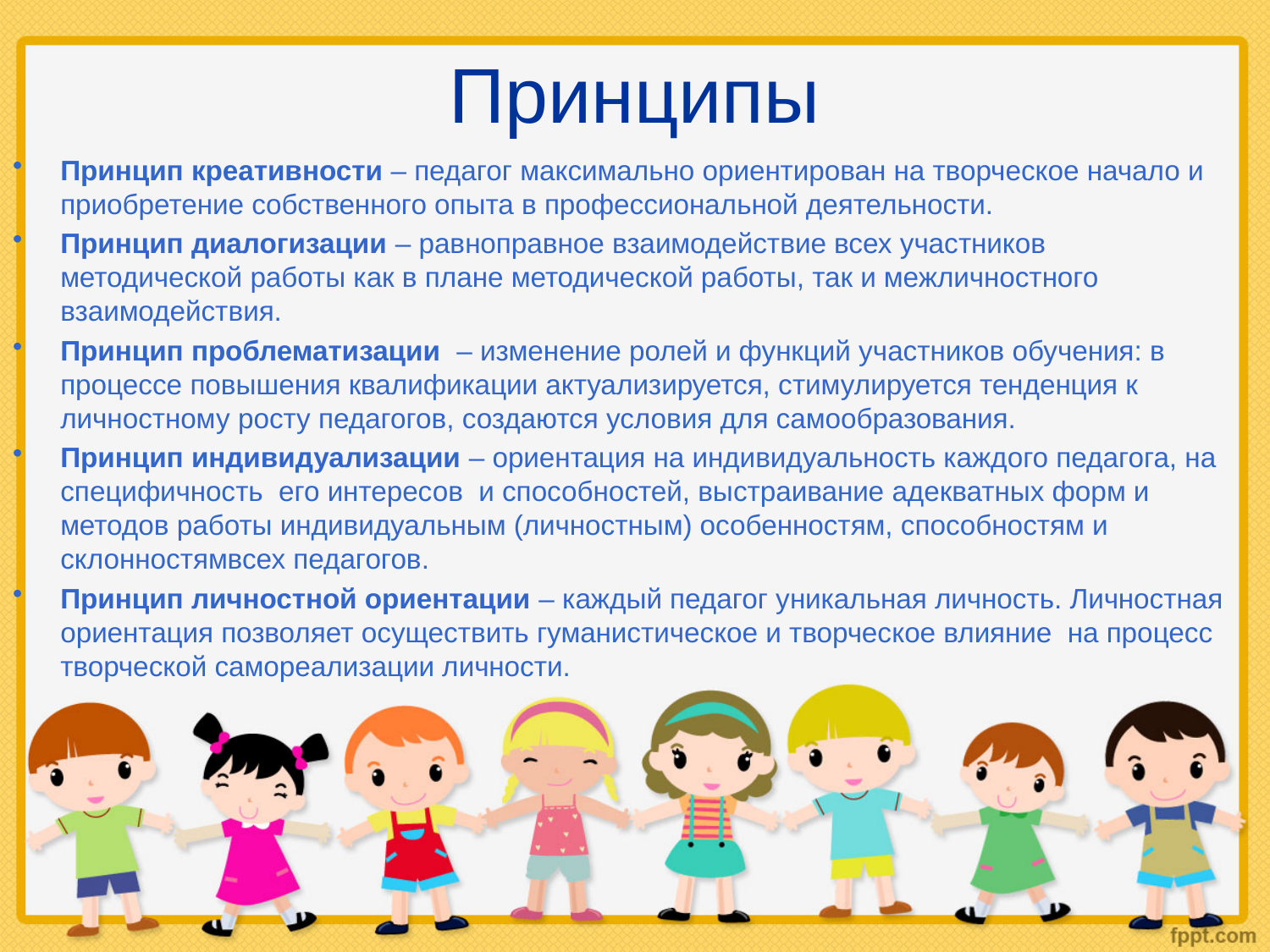

# Принципы
Принцип креативности – педагог максимально ориентирован на творческое начало и приобретение собственного опыта в профессиональной деятельности.
Принцип диалогизации – равноправное взаимодействие всех участников методической работы как в плане методической работы, так и межличностного взаимодействия.
Принцип проблематизации  – изменение ролей и функций участников обучения: в процессе повышения квалификации актуализируется, стимулируется тенденция к личностному росту педагогов, создаются условия для самообразования.
Принцип индивидуализации – ориентация на индивидуальность каждого педагога, на специфичность  его интересов  и способностей, выстраивание адекватных форм и методов работы индивидуальным (личностным) особенностям, способностям и склонностямвсех педагогов.
Принцип личностной ориентации – каждый педагог уникальная личность. Личностная ориентация позволяет осуществить гуманистическое и творческое влияние  на процесс творческой самореализации личности.